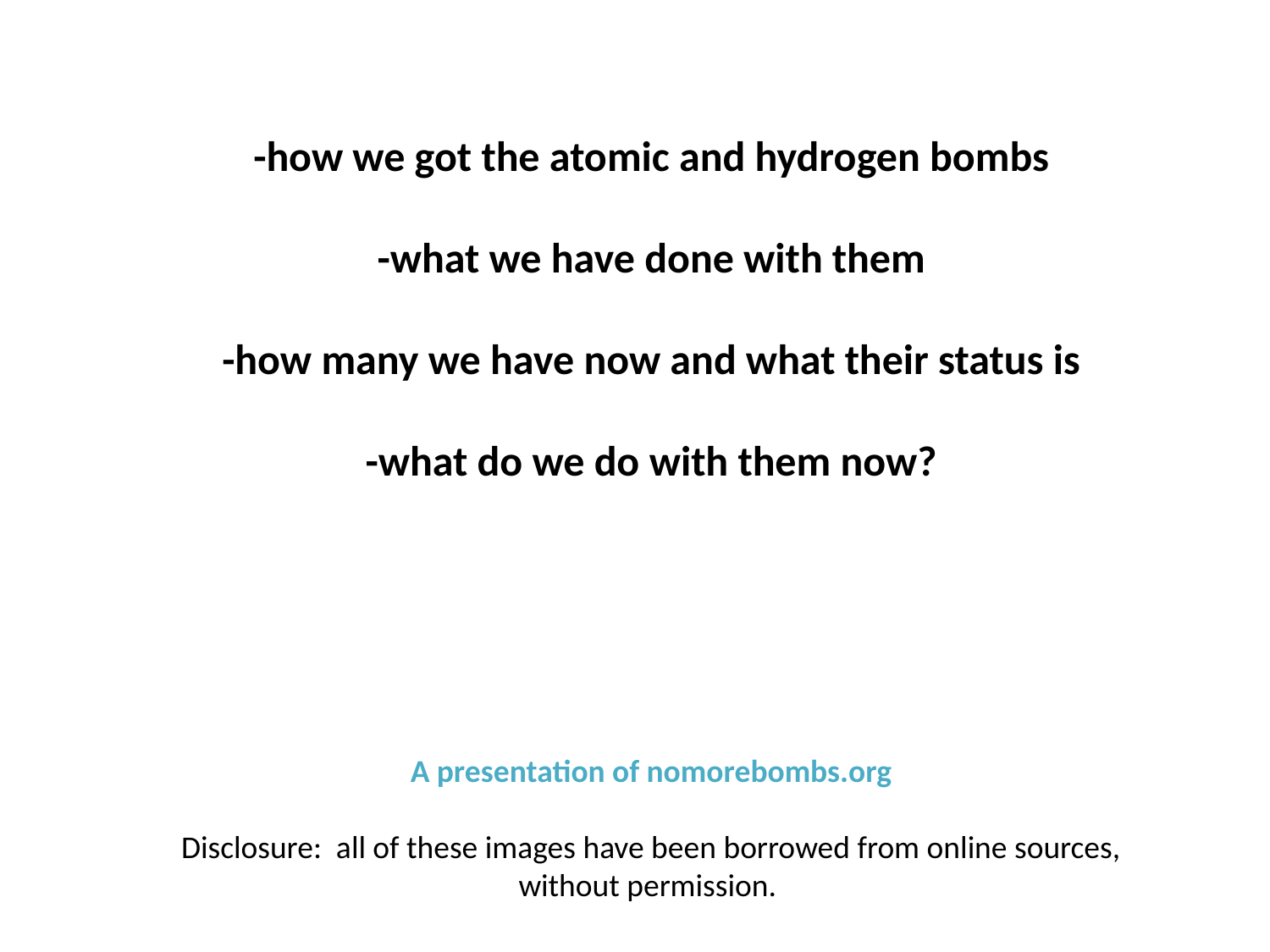

-how we got the atomic and hydrogen bombs

-what we have done with them

-how many we have now and what their status is

-what do we do with them now?

A presentation of nomorebombs.org

Disclosure:  all of these images have been borrowed from online sources,
without permission.